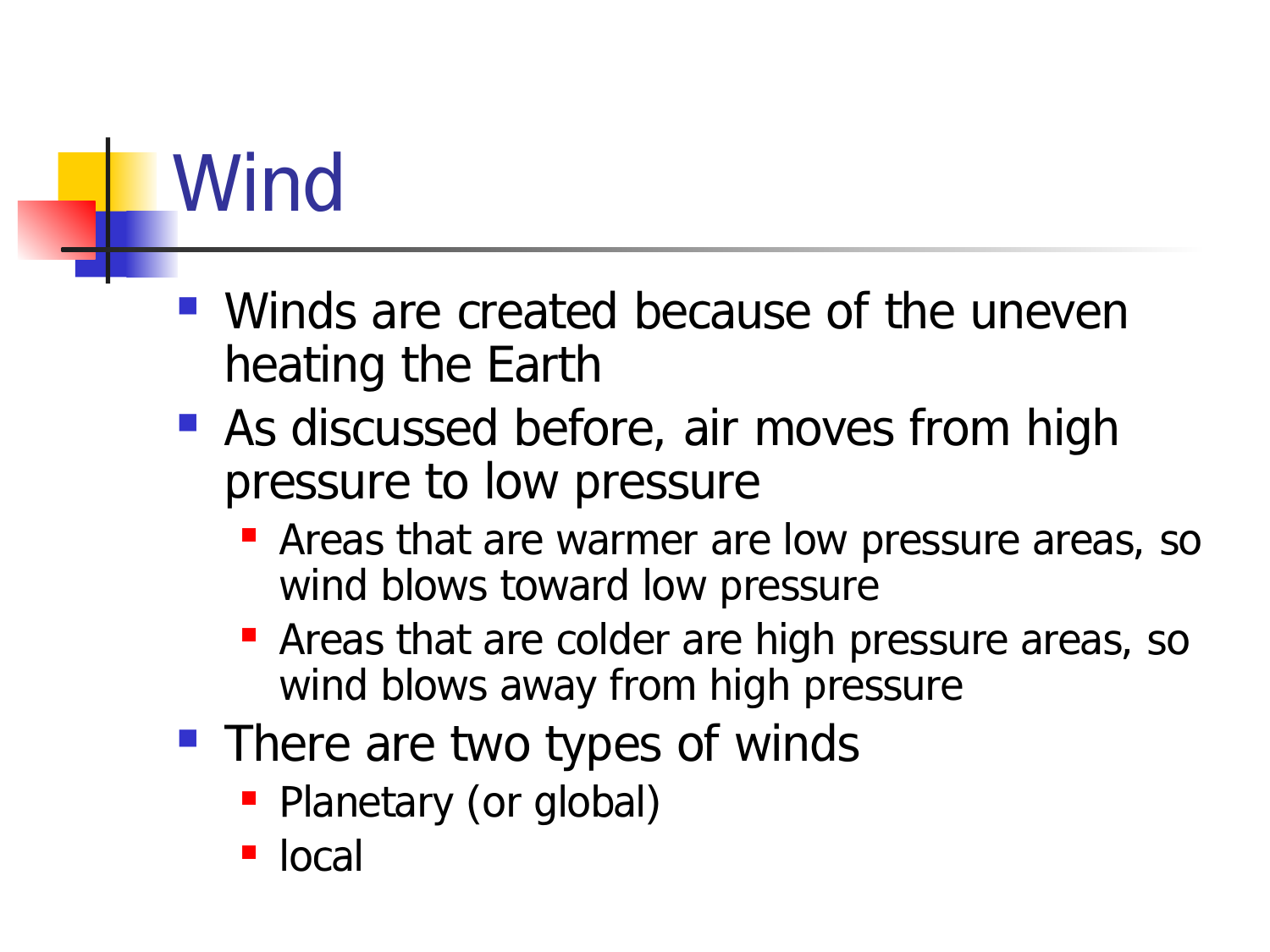

# Wind
Winds are created because of the uneven heating the Earth
As discussed before, air moves from high pressure to low pressure
Areas that are warmer are low pressure areas, so wind blows toward low pressure
Areas that are colder are high pressure areas, so wind blows away from high pressure
There are two types of winds
Planetary (or global)
local